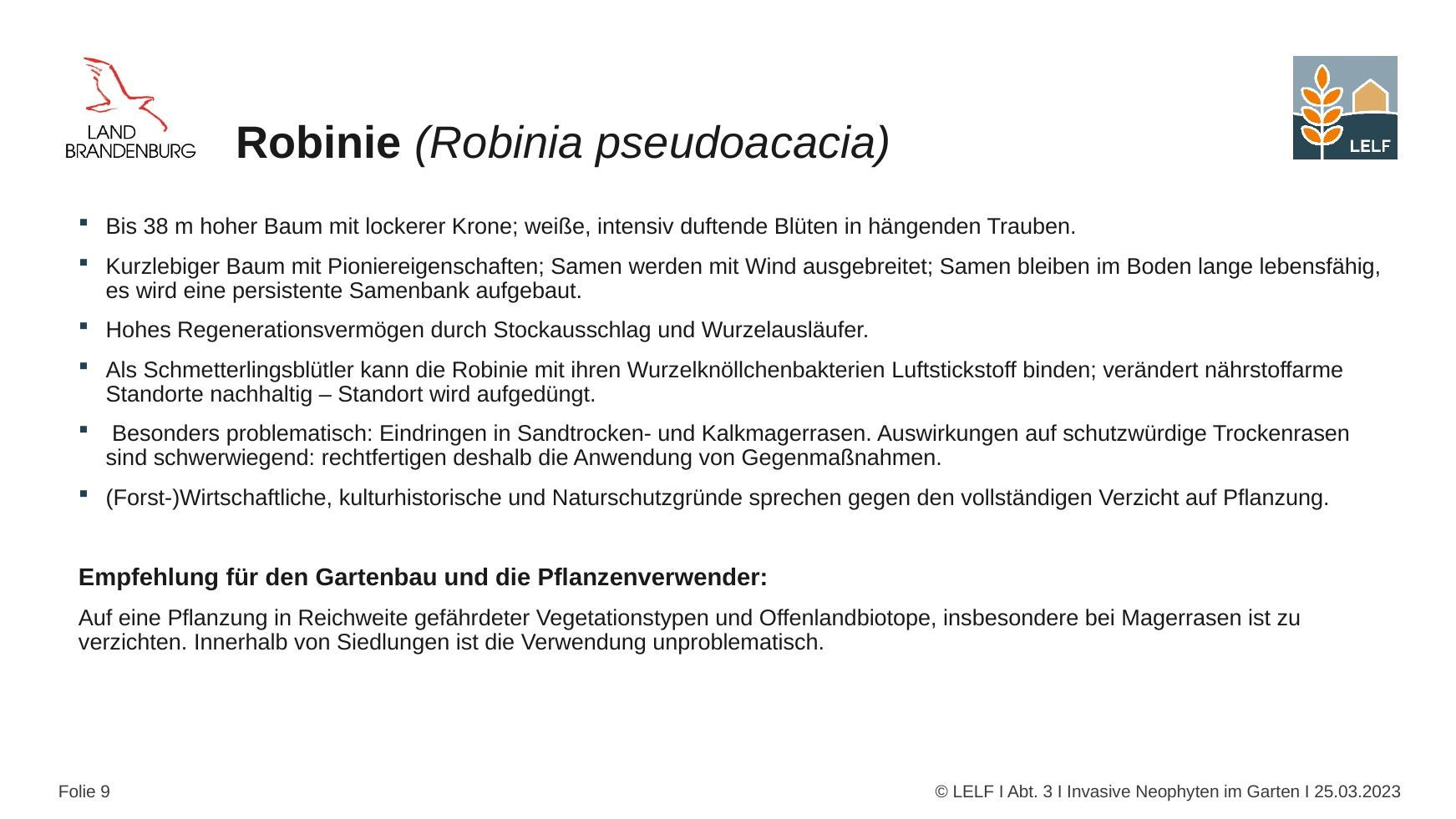

# Robinie (Robinia pseudoacacia)
Bis 38 m hoher Baum mit lockerer Krone; weiße, intensiv duftende Blüten in hängenden Trauben.
Kurzlebiger Baum mit Pioniereigenschaften; Samen werden mit Wind ausgebreitet; Samen bleiben im Boden lange lebensfähig, es wird eine persistente Samenbank aufgebaut.
Hohes Regenerationsvermögen durch Stockausschlag und Wurzelausläufer.
Als Schmetterlingsblütler kann die Robinie mit ihren Wurzelknöllchenbakterien Luftstickstoff binden; verändert nährstoffarme Standorte nachhaltig – Standort wird aufgedüngt.
 Besonders problematisch: Eindringen in Sandtrocken- und Kalkmagerrasen. Auswirkungen auf schutzwürdige Trockenrasen sind schwerwiegend: rechtfertigen deshalb die Anwendung von Gegenmaßnahmen.
(Forst-)Wirtschaftliche, kulturhistorische und Naturschutzgründe sprechen gegen den vollständigen Verzicht auf Pflanzung.

Empfehlung für den Gartenbau und die Pflanzenverwender:
Auf eine Pflanzung in Reichweite gefährdeter Vegetationstypen und Offenlandbiotope, insbesondere bei Magerrasen ist zu verzichten. Innerhalb von Siedlungen ist die Verwendung unproblematisch.